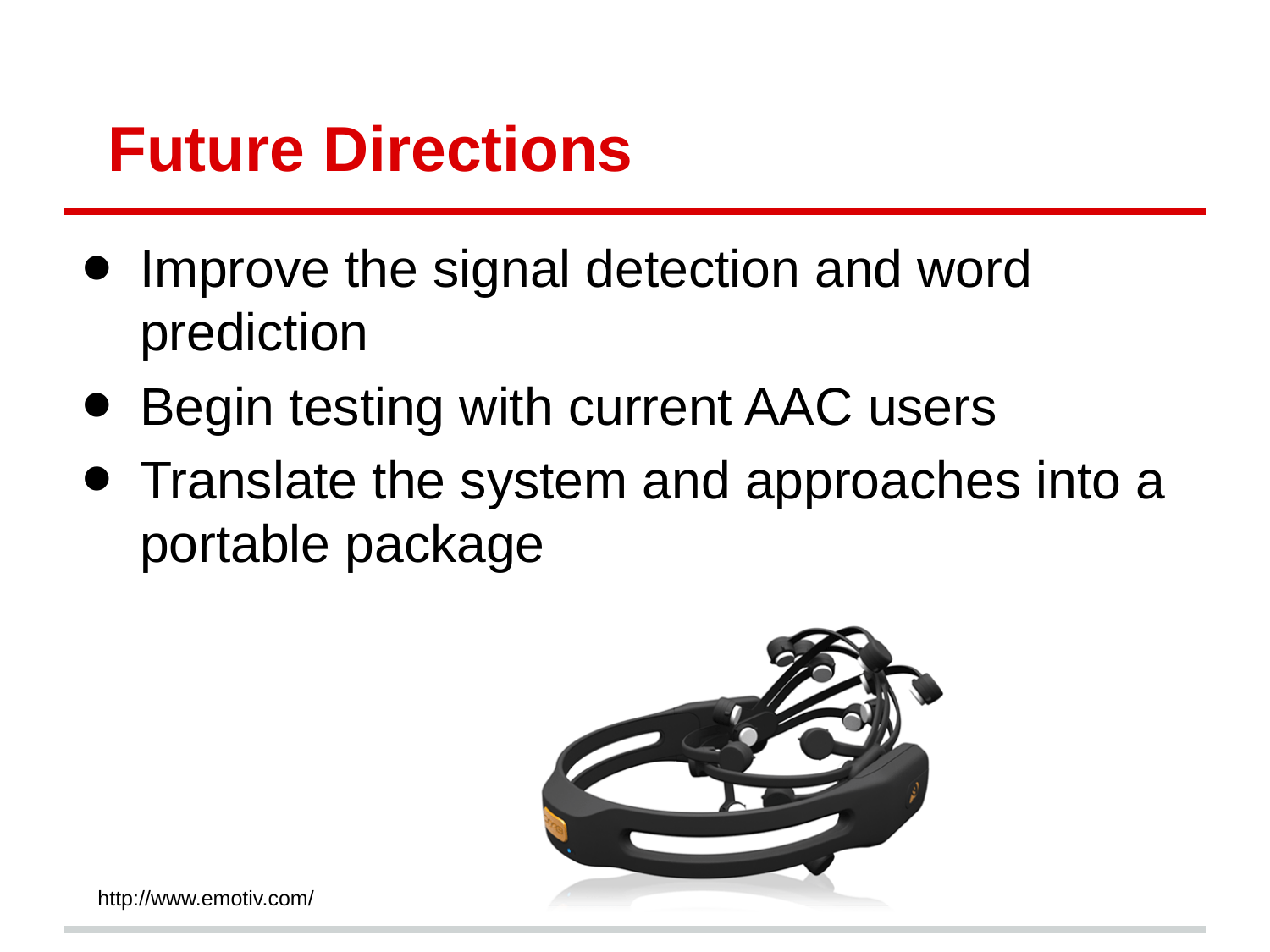

# Future Directions
Improve the signal detection and word prediction
Begin testing with current AAC users
Translate the system and approaches into a portable package

http://www.emotiv.com/